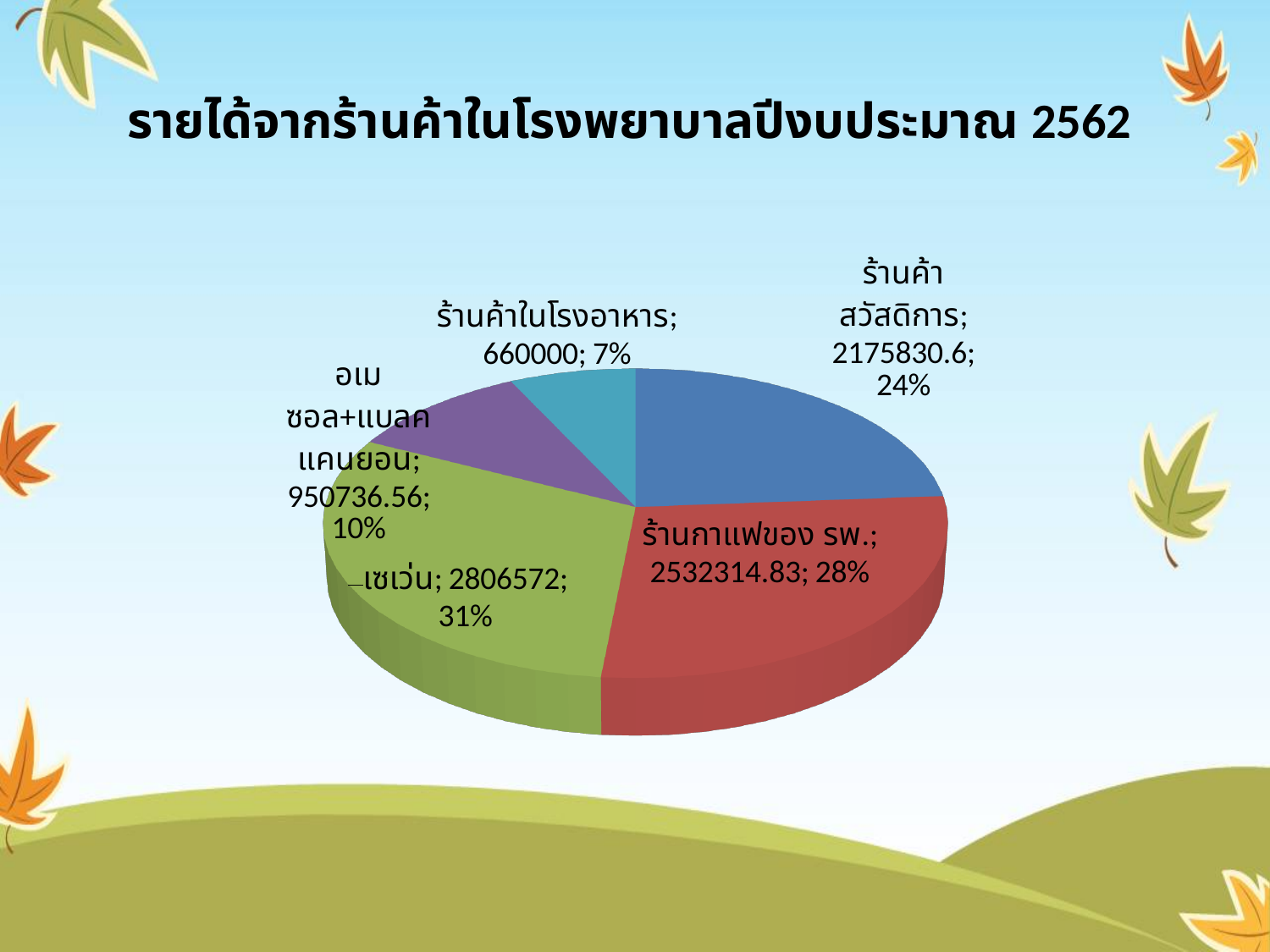

รายได้จากร้านค้าในโรงพยาบาลปีงบประมาณ 2562

### Chart

| Category |
|---|

[unsupported chart]